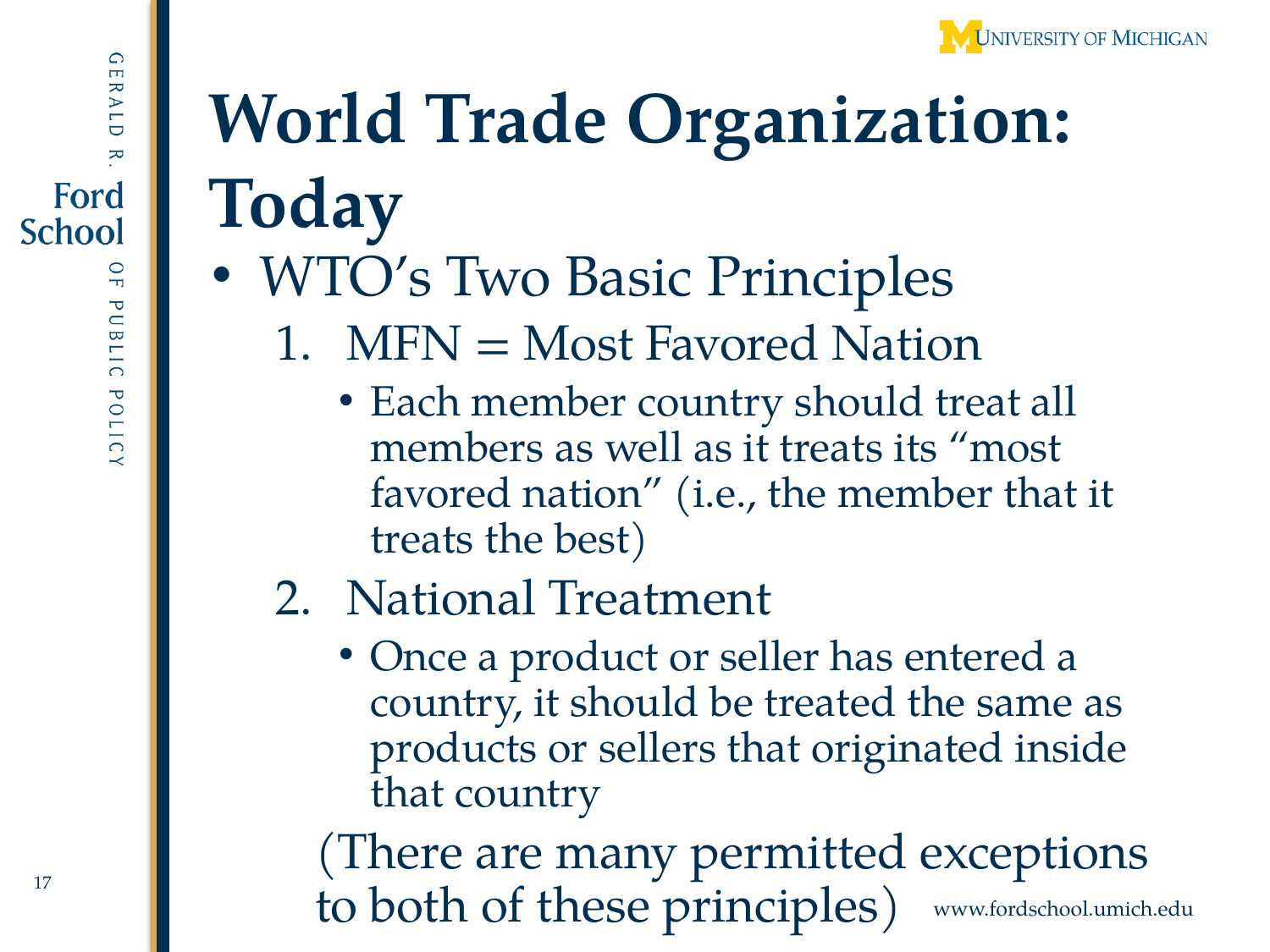

17
# World Trade Organization:  Today
WTO’s Two Basic Principles
MFN = Most Favored Nation
Each member country should treat all members as well as it treats its “most favored nation” (i.e., the member that it treats the best)
National Treatment
Once a product or seller has entered a country, it should be treated the same as products or sellers that originated inside that country
	(There are many permitted exceptions to both of these principles)